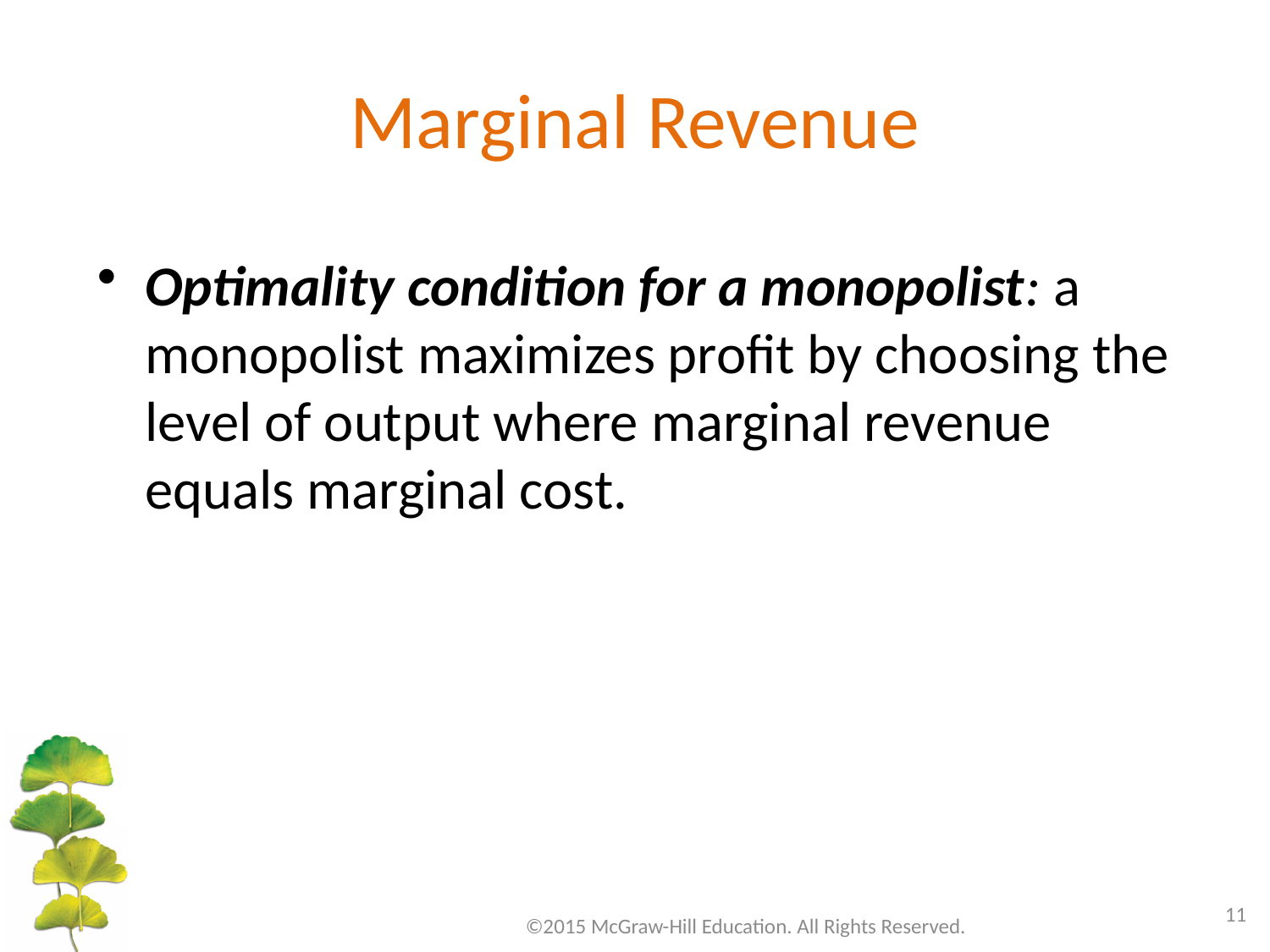

# Marginal Revenue
Optimality condition for a monopolist: a monopolist maximizes profit by choosing the level of output where marginal revenue equals marginal cost.
11
©2015 McGraw-Hill Education. All Rights Reserved.